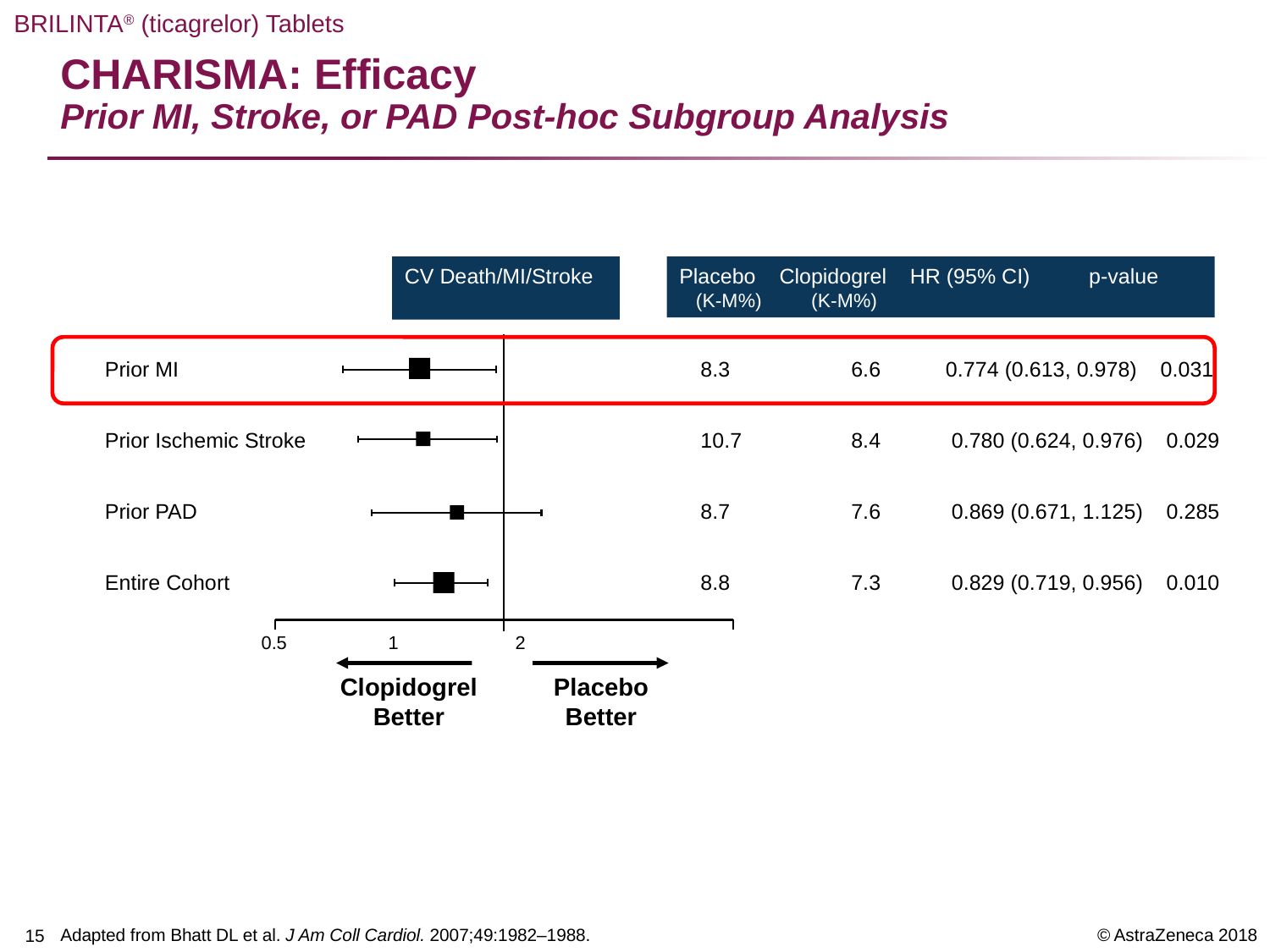

# CHARISMA: Efficacy Prior MI, Stroke, or PAD Post-hoc Subgroup Analysis
CV Death/MI/Stroke

Placebo    Clopidogrel    HR (95% CI)          p-value
   (K-M%)         (K-M%)

Prior MI
Prior Ischemic Stroke
Prior PAD
Entire Cohort
8.3	    6.6           0.774 (0.613, 0.978)    0.031
10.7	    8.4            0.780 (0.624, 0.976)    0.029
8.7	    7.6            0.869 (0.671, 1.125)    0.285
8.8	    7.3            0.829 (0.719, 0.956)    0.010

0.5	1	2

Clopidogrel Better
Placebo
Better
Adapted from Bhatt DL et al. J Am Coll Cardiol. 2007;49:1982–1988.
15